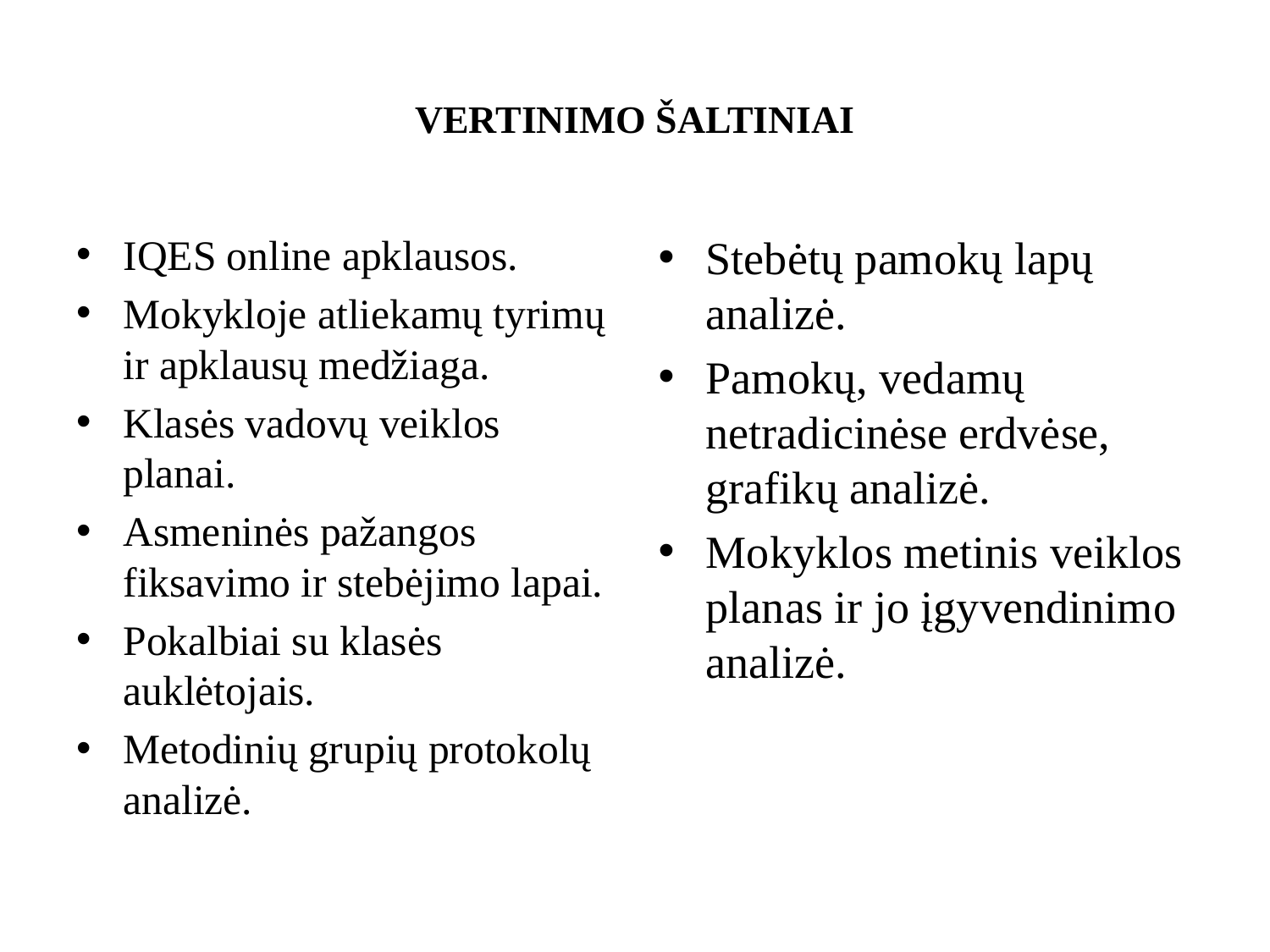

# VERTINIMO ŠALTINIAI
IQES online apklausos.
Mokykloje atliekamų tyrimų ir apklausų medžiaga.
Klasės vadovų veiklos planai.
Asmeninės pažangos fiksavimo ir stebėjimo lapai.
Pokalbiai su klasės auklėtojais.
Metodinių grupių protokolų analizė.

Stebėtų pamokų lapų analizė.
Pamokų, vedamų netradicinėse erdvėse, grafikų analizė.
Mokyklos metinis veiklos planas ir jo įgyvendinimo analizė.